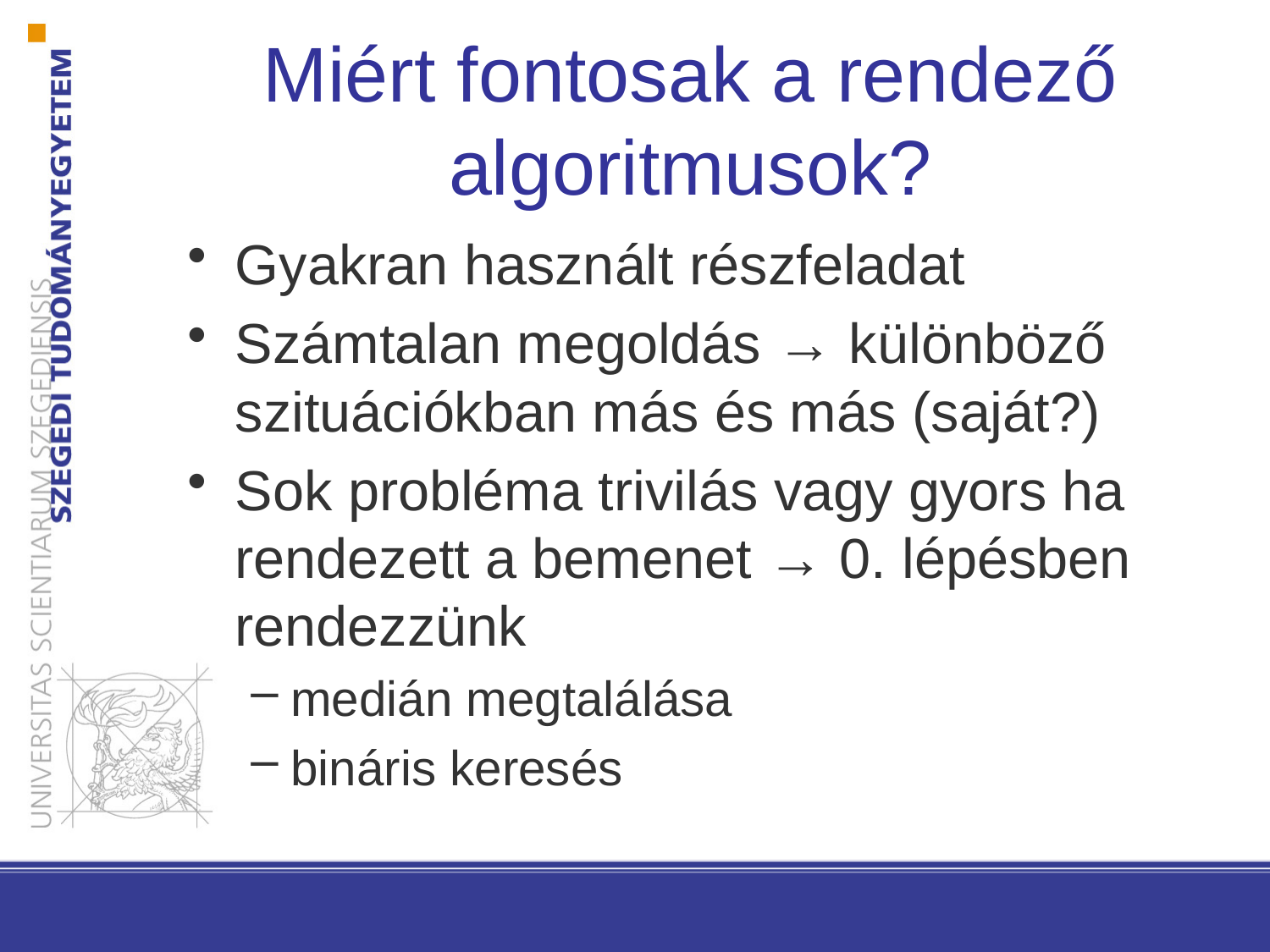

# Miért fontosak a rendező algoritmusok?
Gyakran használt részfeladat
Számtalan megoldás → különböző szituációkban más és más (saját?)
Sok probléma trivilás vagy gyors ha rendezett a bemenet → 0. lépésben rendezzünk
medián megtalálása
bináris keresés